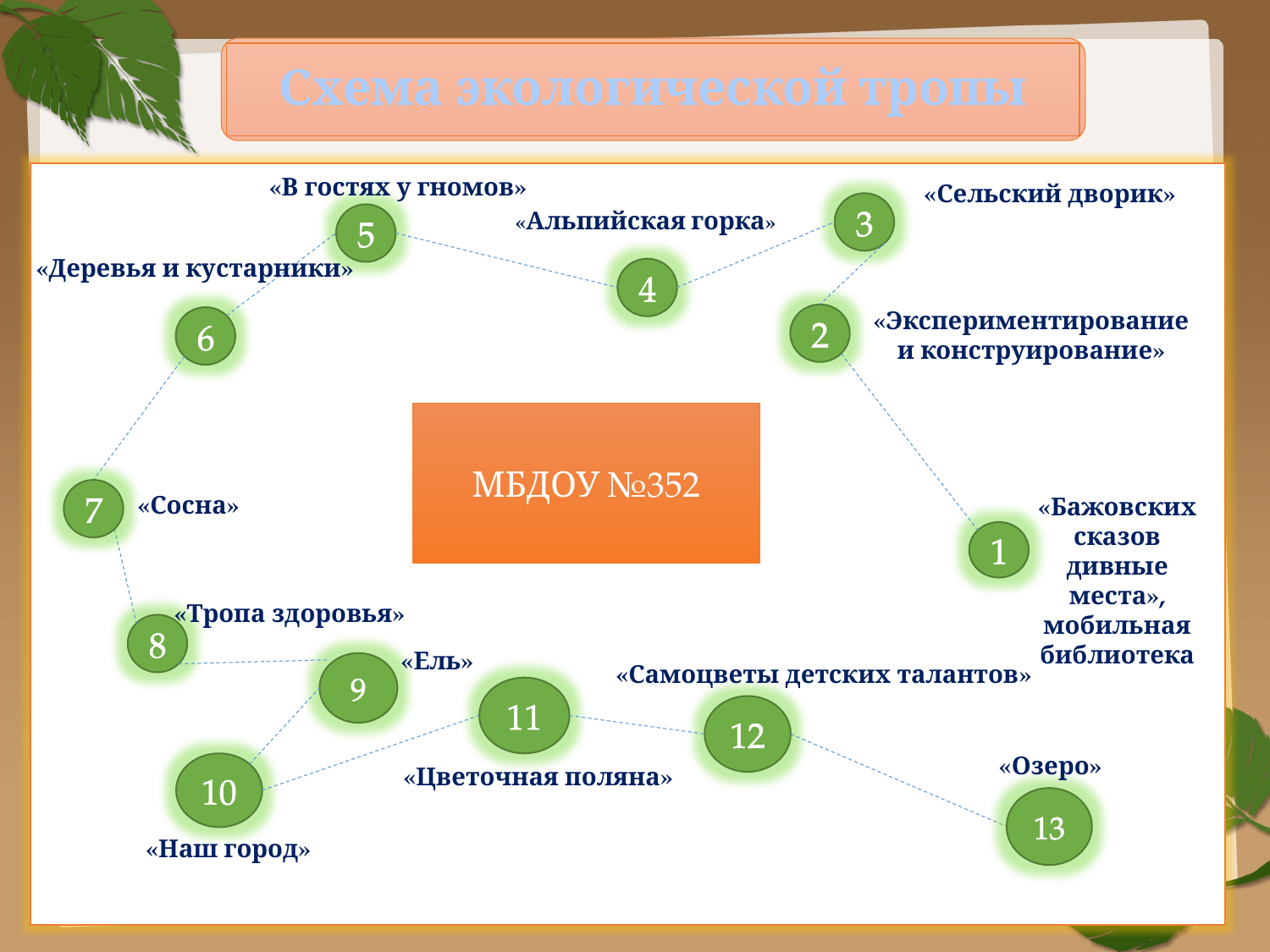

Схема экологической тропы

«В гостях у гномов»
«Сельский дворик»
3
«Альпийская горка»
5
«Деревья и кустарники»
4
«Экспериментирование и конструирование»
2
6
МБДОУ №352
7
«Сосна»
«Бажовских сказов дивные места», мобильная библиотека
1
«Тропа здоровья»
8
«Ель»
«Самоцветы детских талантов»
9
11
12
«Озеро»
10
«Цветочная поляна»
13
«Наш город»